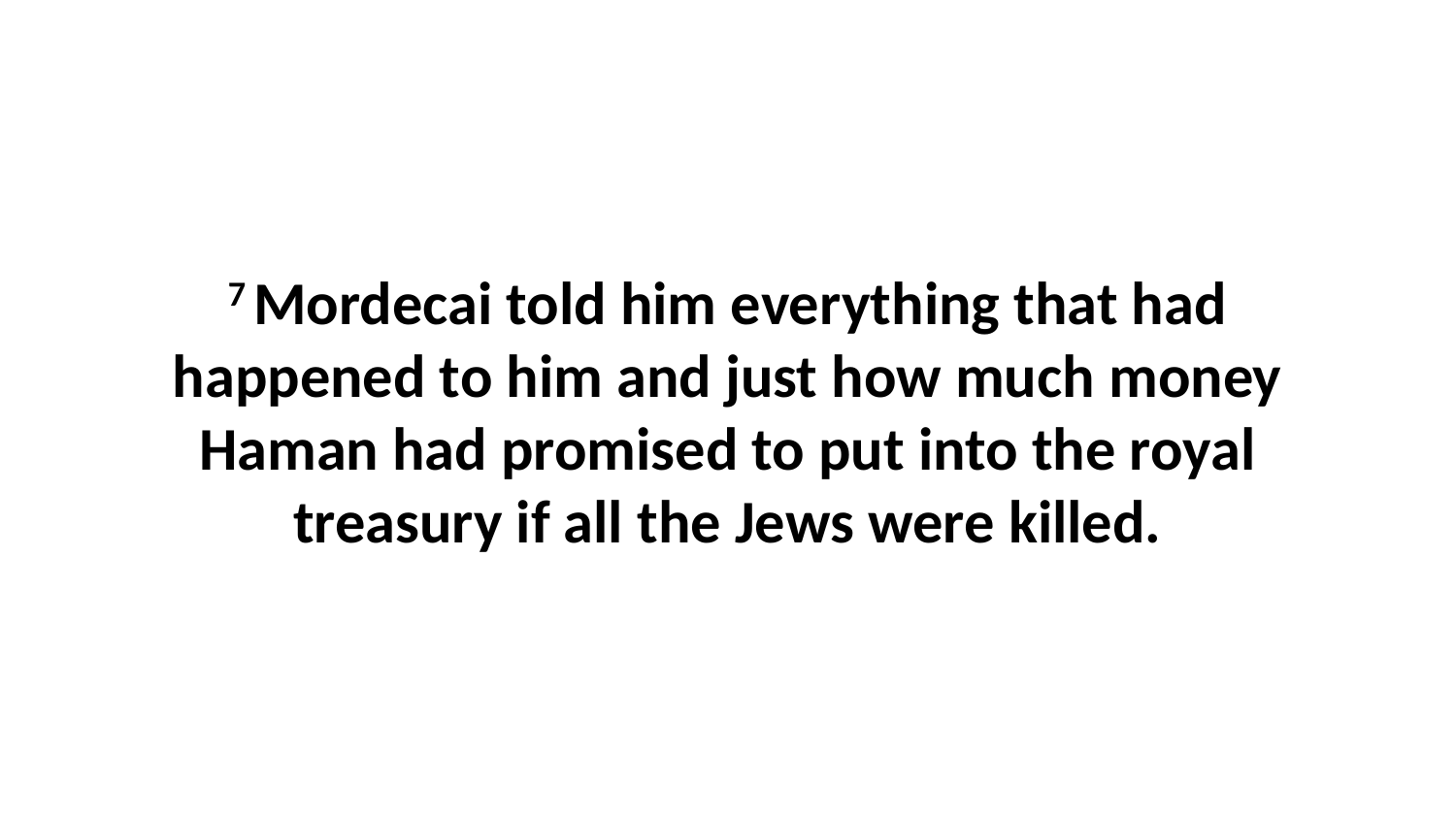

7 Mordecai told him everything that had happened to him and just how much money Haman had promised to put into the royal treasury if all the Jews were killed.